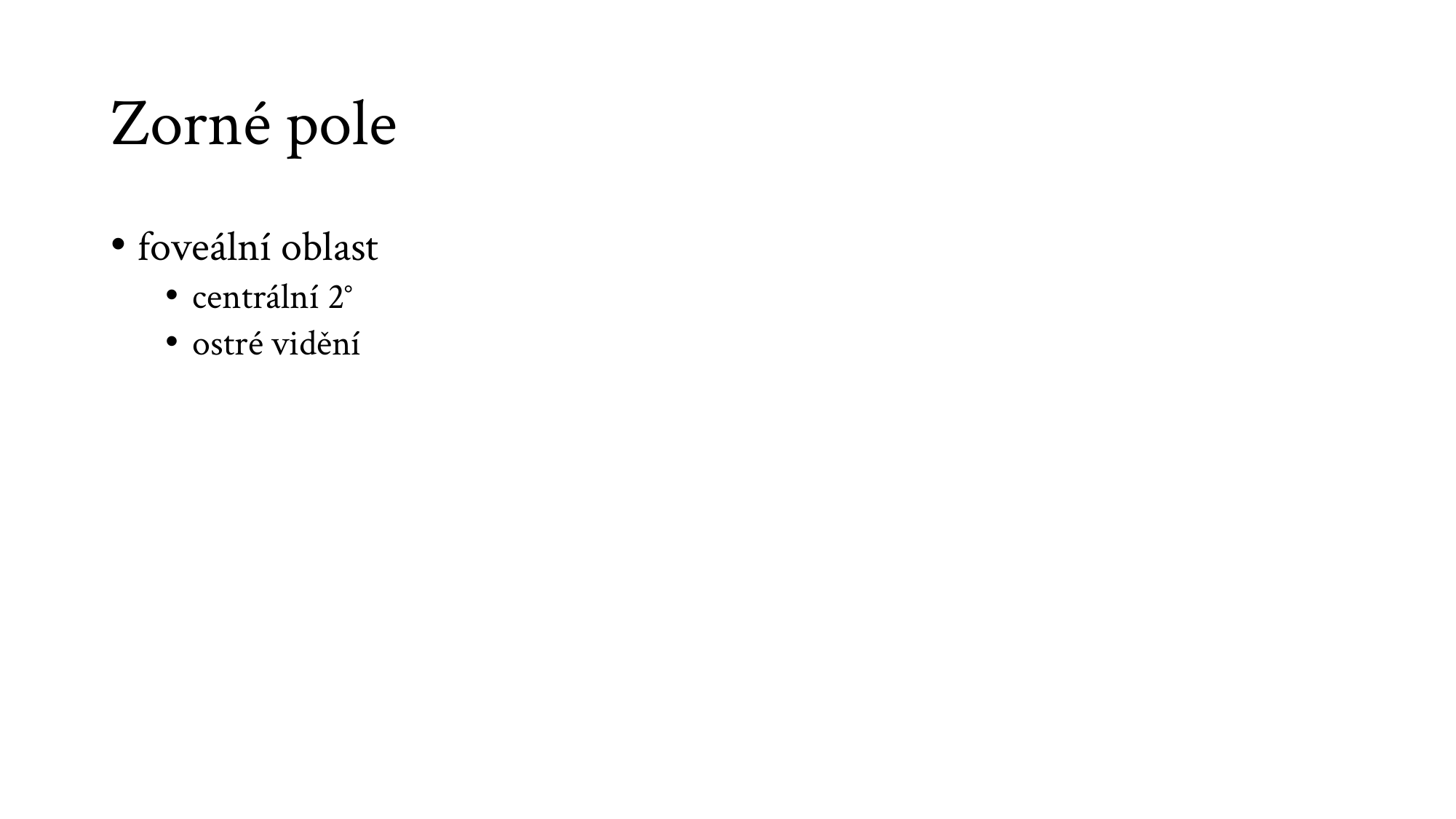

# Zorné pole
foveální oblast
centrální 2°
ostré vidění